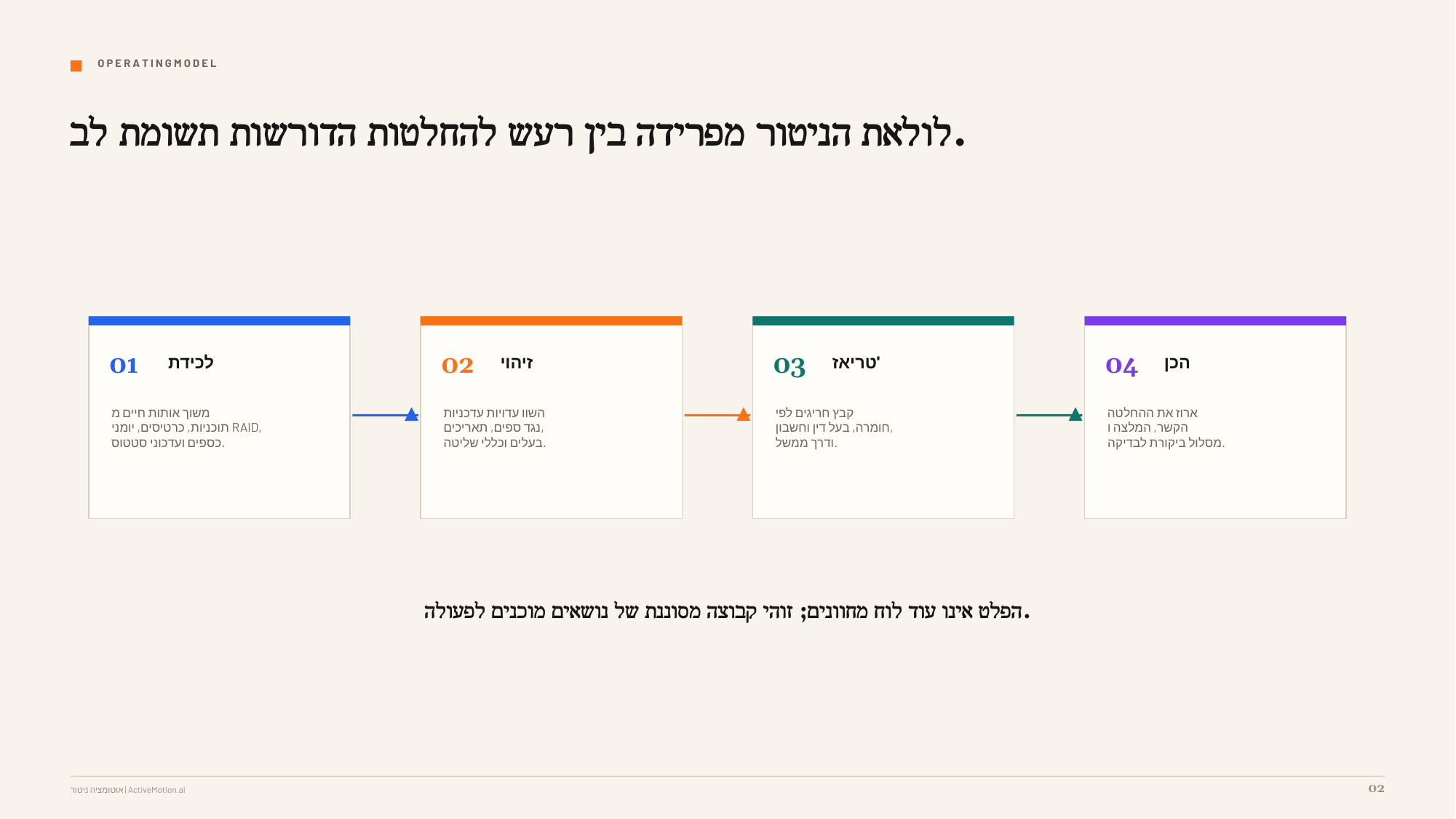

O P E R A T I N G M O D E L

לולאת הניטור מפרידה בין רעש להחלטות הדורשות תשומת לב.

01
02
03
04
לכידת
זיהוי
טריאז'
הכן
משוך אותות חיים מ
תוכניות, כרטיסים, יומני RAID,
כספים ועדכוני סטטוס.
השוו עדויות עדכניות
נגד ספים, תאריכים,
בעלים וכללי שליטה.
קבץ חריגים לפי
חומרה, בעל דין וחשבון,
ודרך ממשל.
ארוז את ההחלטה
הקשר, המלצה ו
מסלול ביקורת לבדיקה.

הפלט אינו עוד לוח מחוונים; זוהי קבוצה מסוננת של נושאים מוכנים לפעולה.

02
אוטומציה ניטור | ActiveMotion.ai